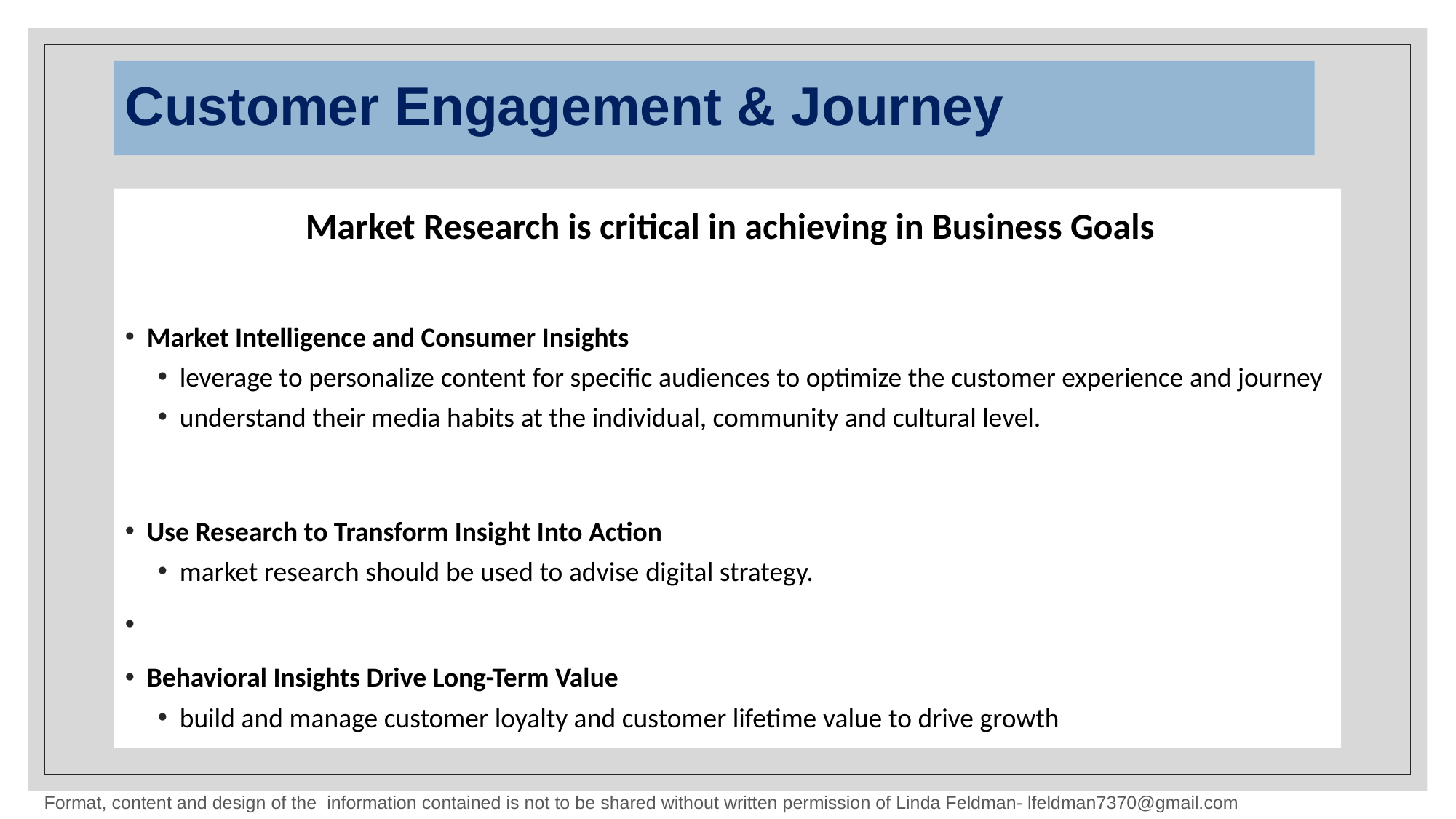

# Customer Engagement & Journey
 Market Research is critical in achieving in Business Goals

Market Intelligence and Consumer Insights
leverage to personalize content for specific audiences to optimize the customer experience and journey
understand their media habits at the individual, community and cultural level.

Use Research to Transform Insight Into Action
market research should be used to advise digital strategy.

Behavioral Insights Drive Long-Term Value
build and manage customer loyalty and customer lifetime value to drive growth

Format, content and design of the  information contained is not to be shared without written permission of Linda Feldman- lfeldman7370@gmail.com